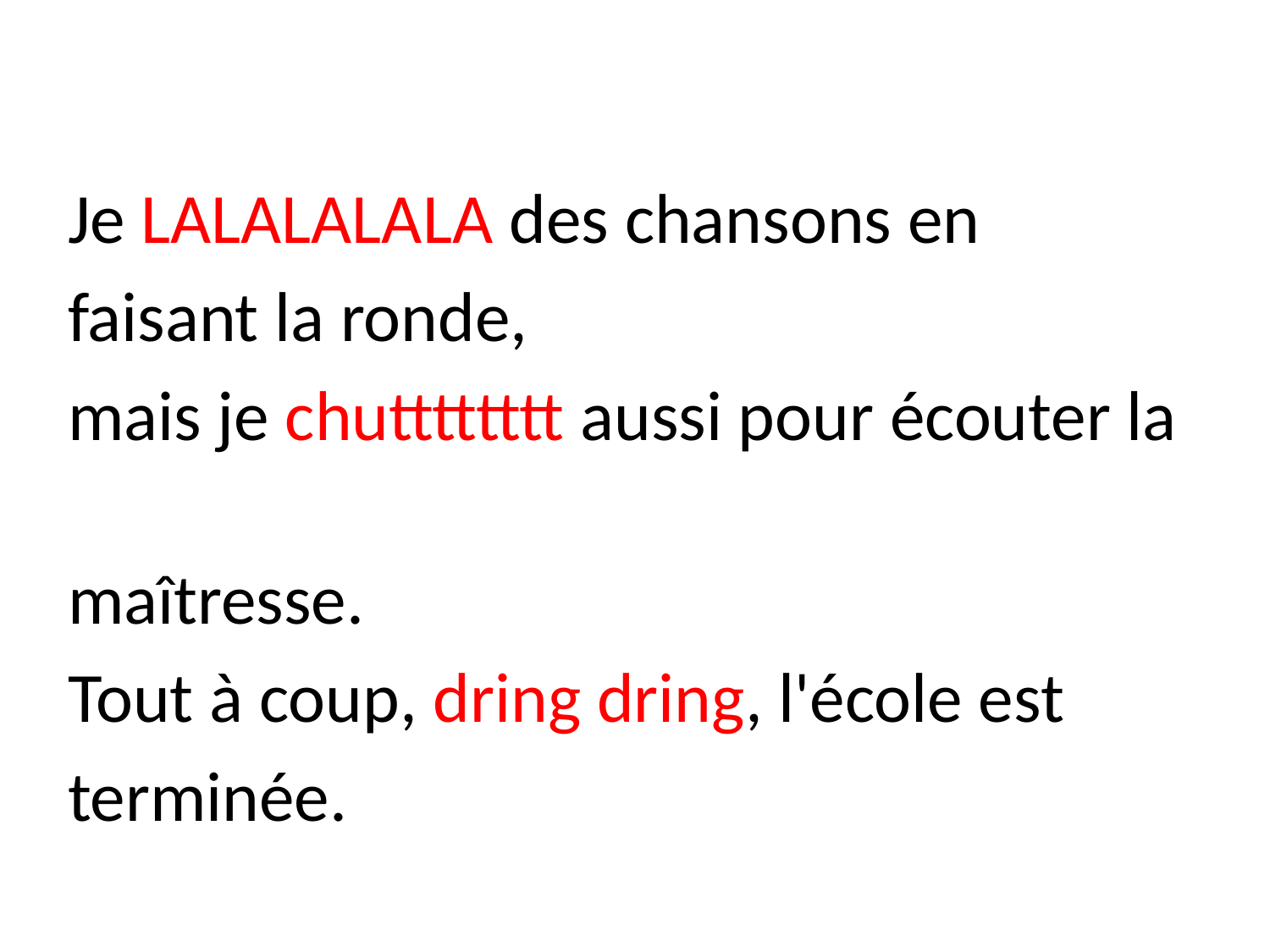

Je LALALALALA des chansons en
faisant la ronde,
mais je chutttttttt aussi pour écouter la
maîtresse.
Tout à coup, dring dring, l'école est
terminée.